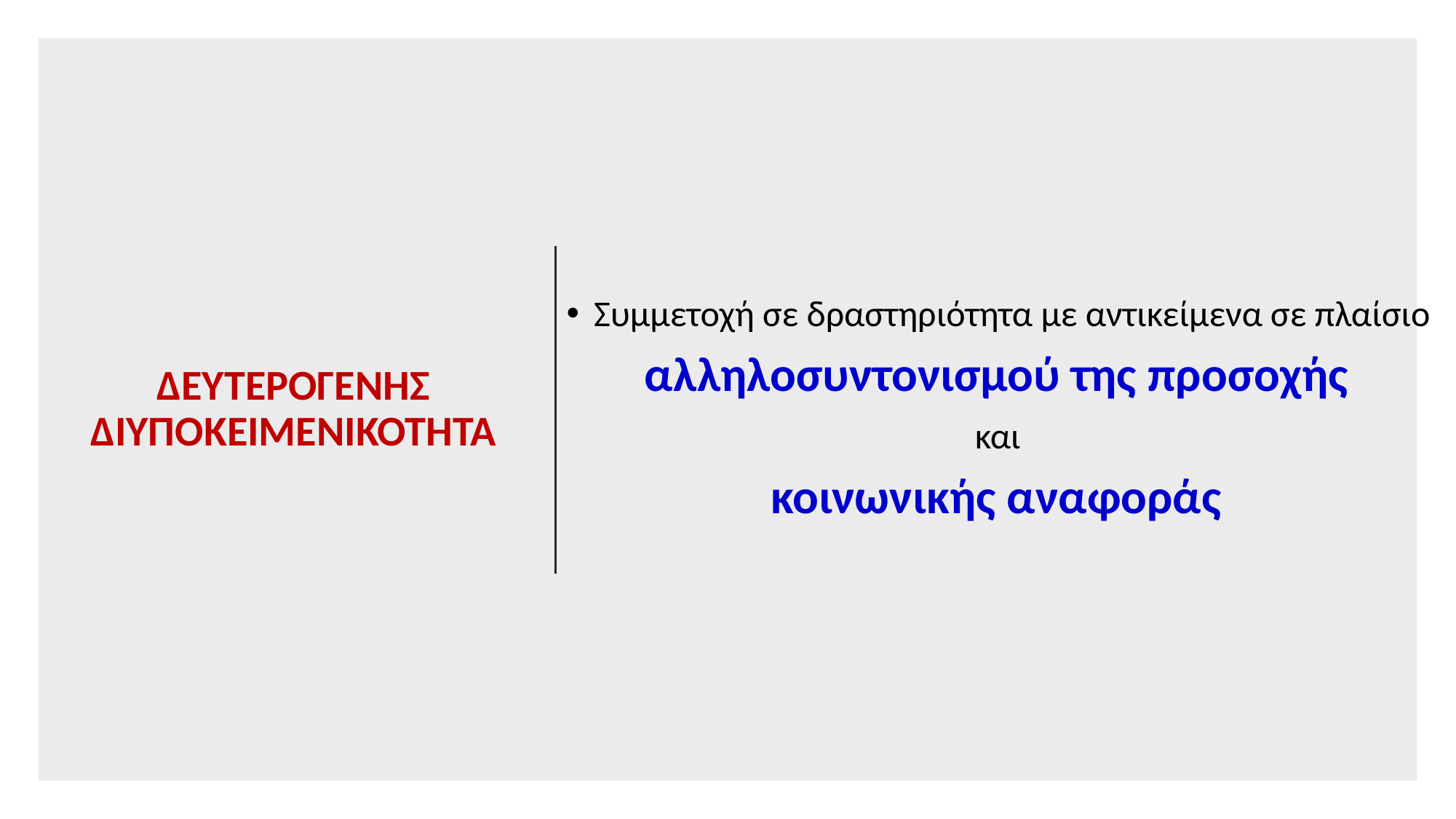

# ΔΕΥΤΕΡΟΓΕΝΗΣ ΔΙΥΠΟΚΕΙΜΕΝΙΚΟΤΗΤΑ
Συμμετοχή σε δραστηριότητα με αντικείμενα σε πλαίσιο
αλληλοσυντονισμού της προσοχής
και
κοινωνικής αναφοράς